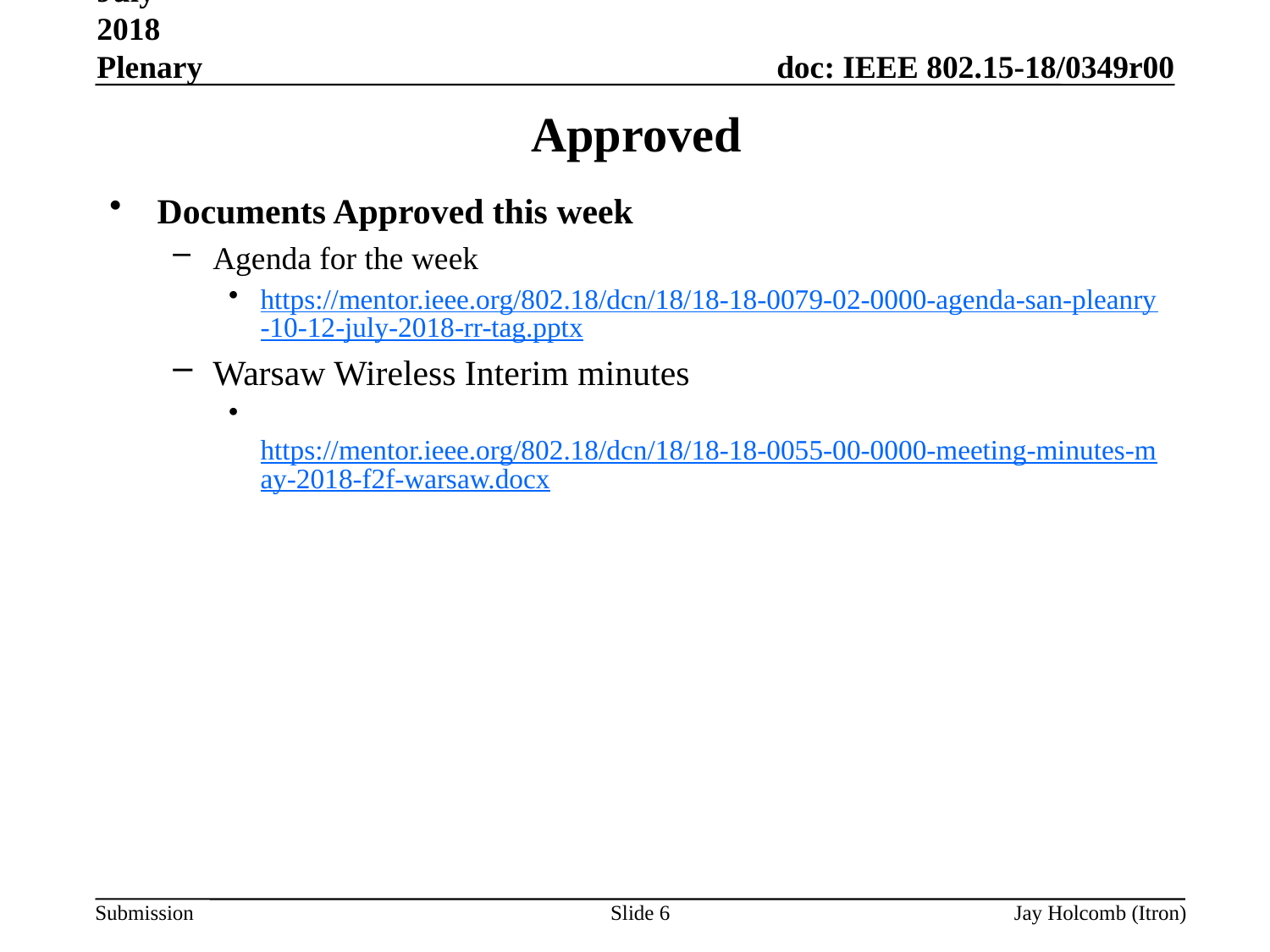

July 2018 Plenary
# Approved
Documents Approved this week
Agenda for the week
https://mentor.ieee.org/802.18/dcn/18/18-18-0079-02-0000-agenda-san-pleanry-10-12-july-2018-rr-tag.pptx
Warsaw Wireless Interim minutes
 https://mentor.ieee.org/802.18/dcn/18/18-18-0055-00-0000-meeting-minutes-may-2018-f2f-warsaw.docx

Slide 6
Jay Holcomb (Itron)